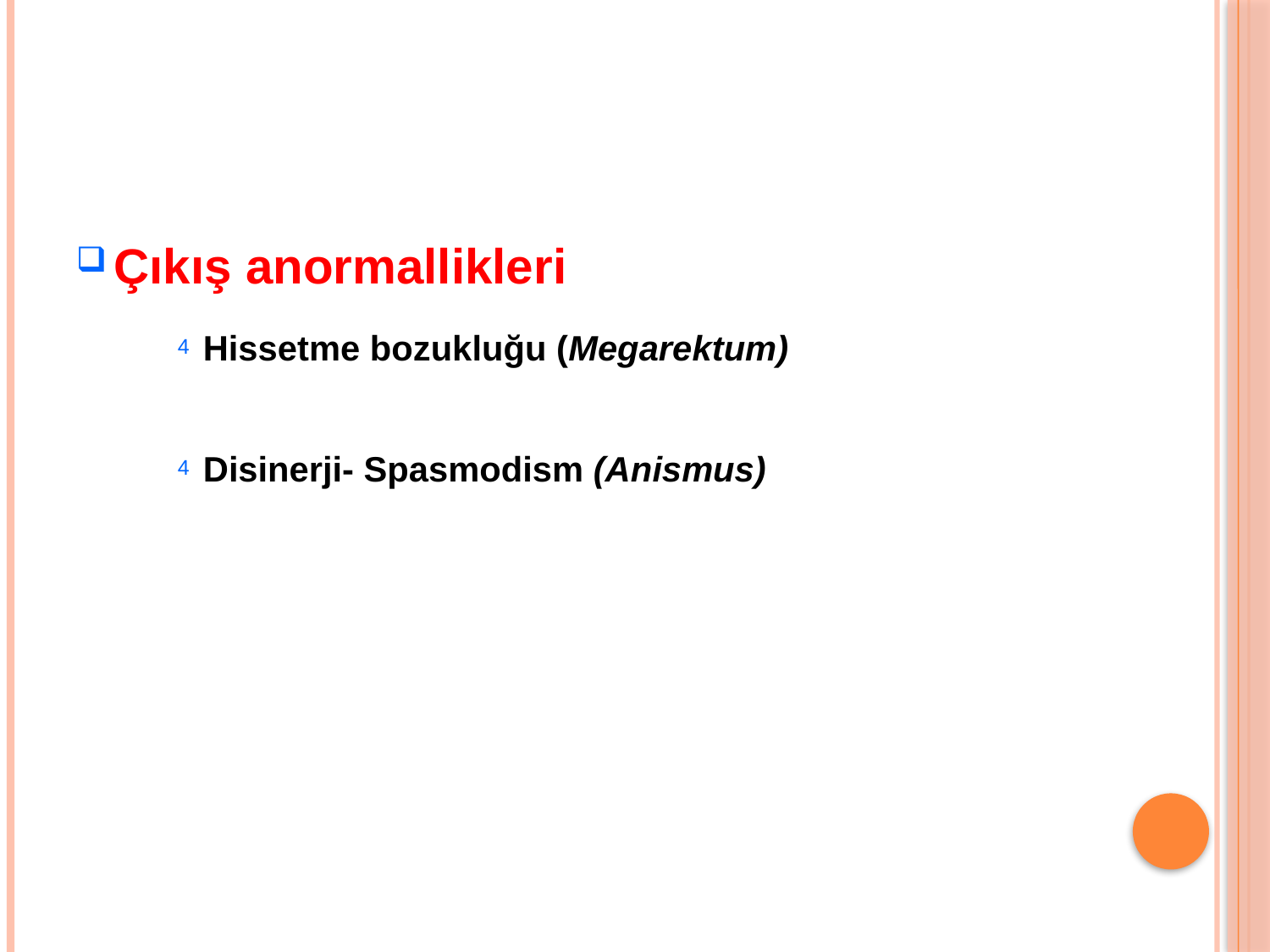

#
Çıkış anormallikleri
Hissetme bozukluğu (Megarektum)

Disinerji- Spasmodism (Anismus)